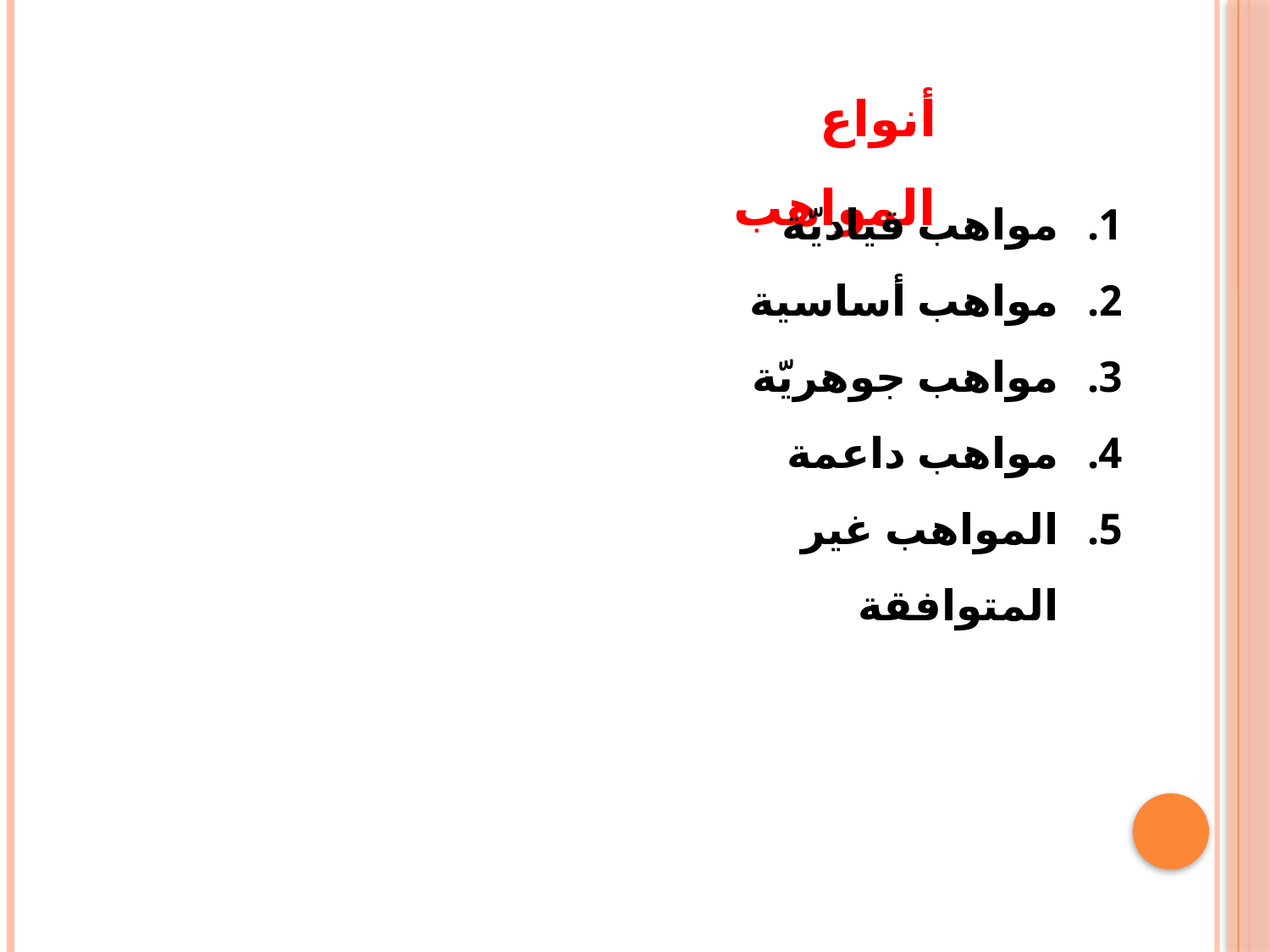

أنواع المواهب
مواهب قياديّة
مواهب أساسية
مواهب جوهريّة
مواهب داعمة
المواهب غير المتوافقة